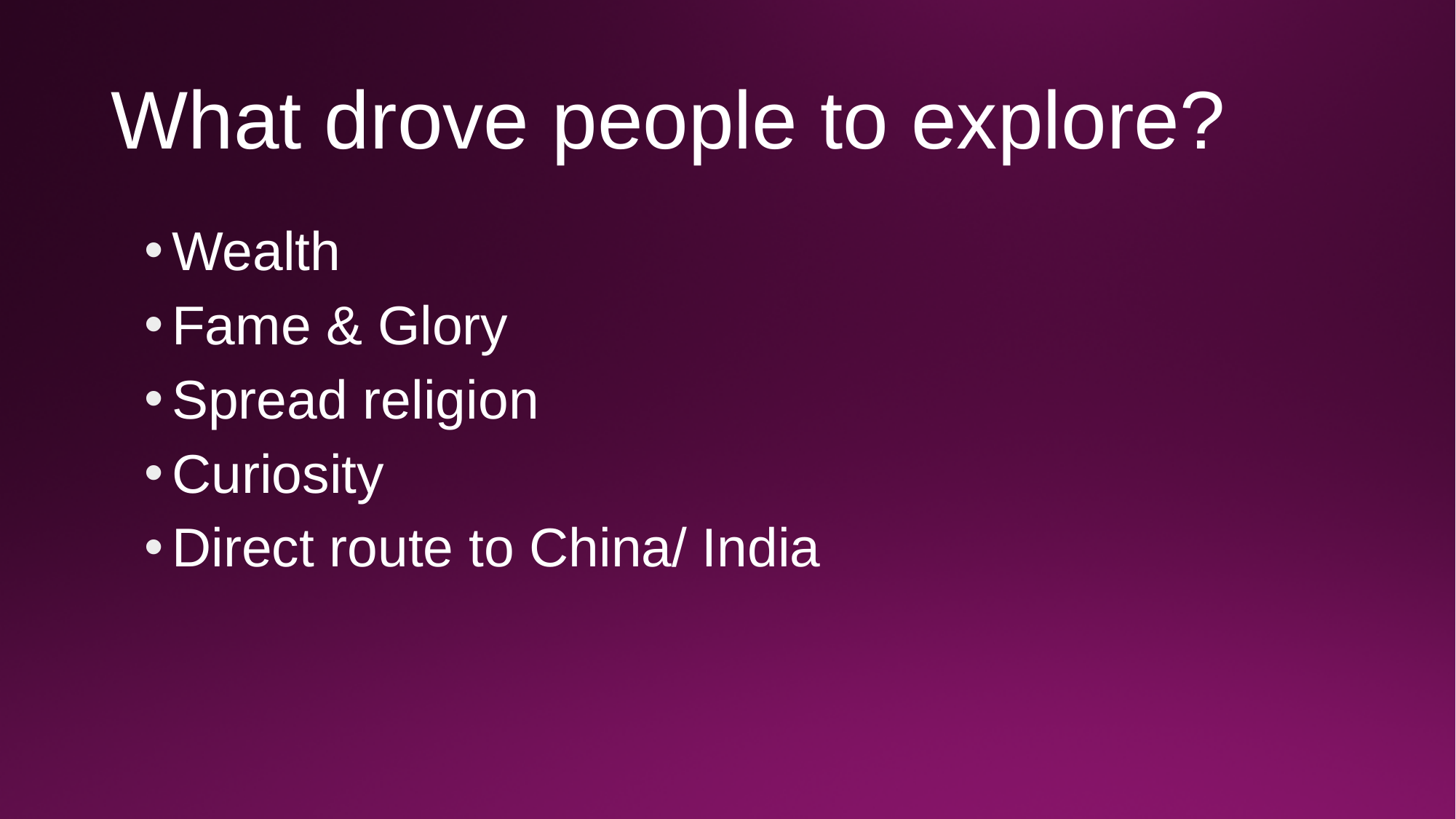

# What drove people to explore?
Wealth
Fame & Glory
Spread religion
Curiosity
Direct route to China/ India